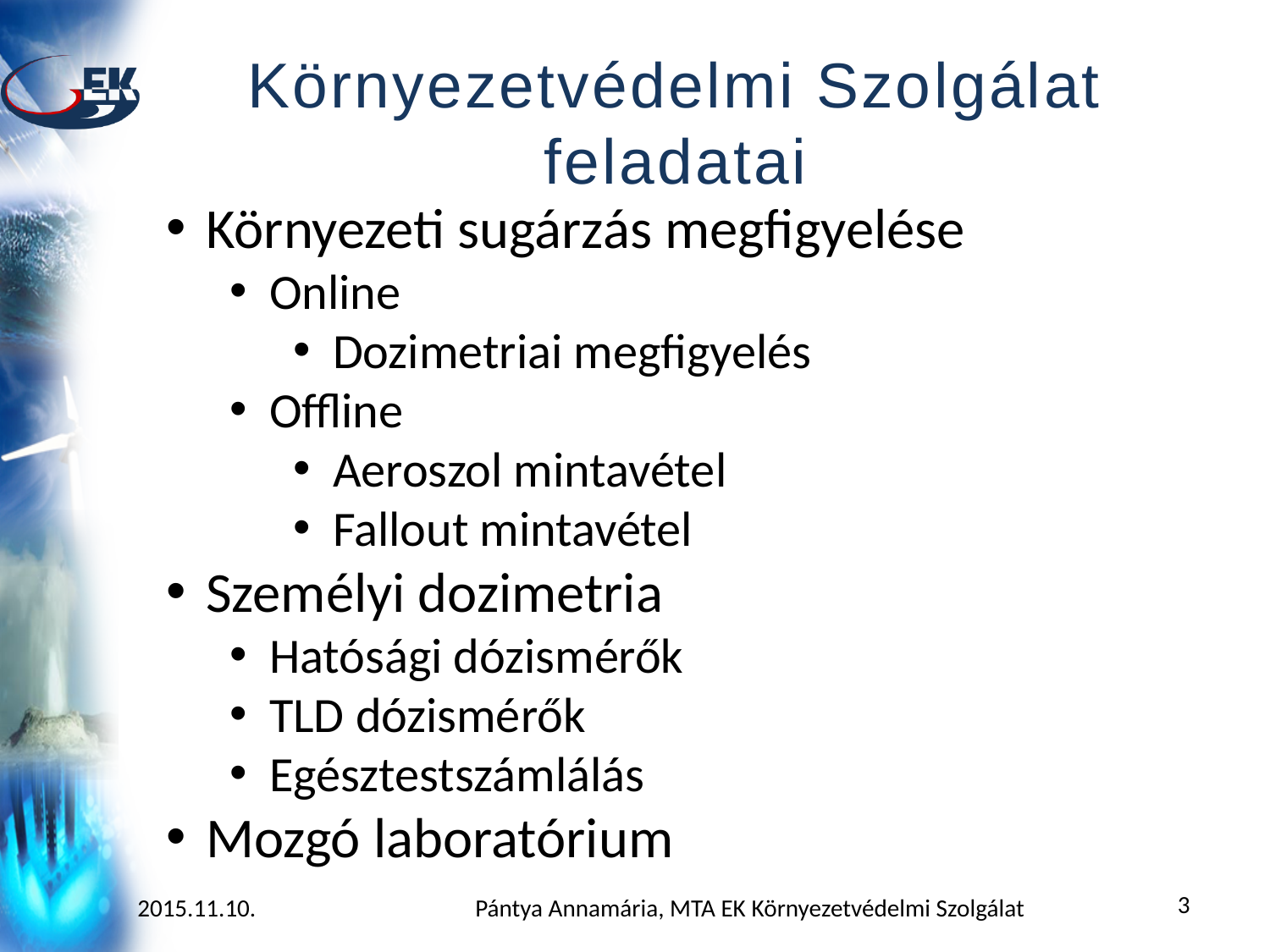

# Környezetvédelmi Szolgálat feladatai
Környezeti sugárzás megfigyelése
Online
Dozimetriai megfigyelés
Offline
Aeroszol mintavétel
Fallout mintavétel
Személyi dozimetria
Hatósági dózismérők
TLD dózismérők
Egésztestszámlálás
Mozgó laboratórium
3
2015.11.10.
Pántya Annamária, MTA EK Környezetvédelmi Szolgálat